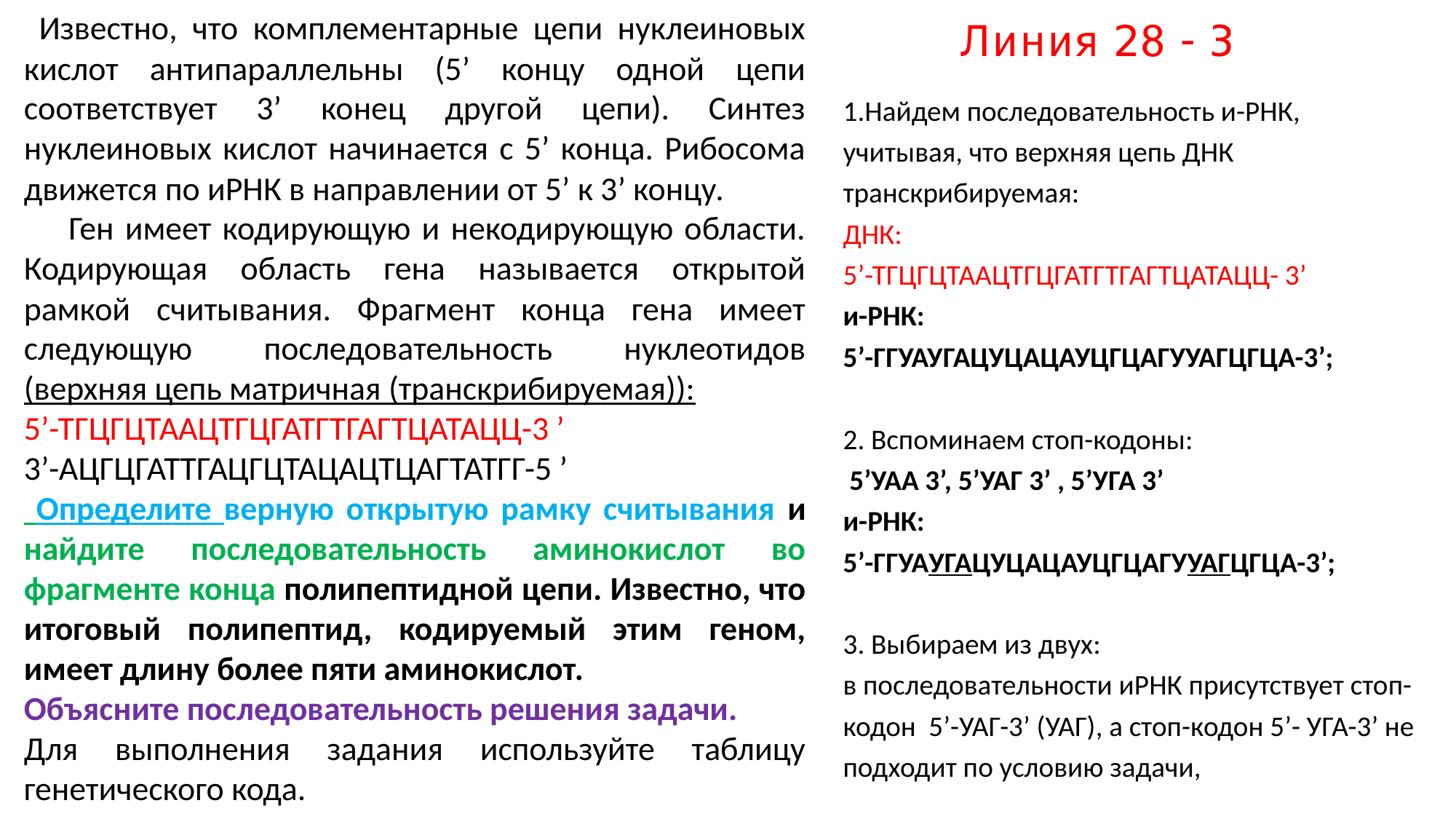

Известно, что комплементарные цепи нуклеиновых кислот антипараллельны (5’ концу одной цепи соответствует 3’ конец другой цепи). Синтез нуклеиновых кислот начинается с 5’ конца. Рибосома движется по иРНК в направлении от 5’ к 3’ концу.
    Ген имеет кодирующую и некодирующую области. Кодирующая область гена называется открытой рамкой считывания. Фрагмент конца гена имеет следующую последовательность нуклеотидов (верхняя цепь матричная (транскрибируемая)):
5’-ТГЦГЦТААЦТГЦГАТГТГАГТЦАТАЦЦ-3 ’
3’-АЦГЦГАТТГАЦГЦТАЦАЦТЦАГТАТГГ-5 ’
 Определите верную открытую рамку считывания и найдите последовательность аминокислот во фрагменте конца полипептидной цепи. Известно, что итоговый полипептид, кодируемый этим геном, имеет длину более пяти аминокислот.
Объясните последовательность решения задачи.
Для выполнения задания используйте таблицу генетического кода.
# Линия 28 - 3
1.Найдем последовательность и-РНК, учитывая, что верхняя цепь ДНК транскрибируемая:
ДНК:
5’-ТГЦГЦТААЦТГЦГАТГТГАГТЦАТАЦЦ- 3’
и-РНК:
5’-ГГУАУГАЦУЦАЦАУЦГЦАГУУАГЦГЦА-3’;

2. Вспоминаем стоп-кодоны:
 5’УАА 3’, 5’УАГ 3’ , 5’УГА 3’
и-РНК:
5’-ГГУАУГАЦУЦАЦАУЦГЦАГУУАГЦГЦА-3’;

3. Выбираем из двух:
в последовательности иРНК присутствует стоп-кодон  5’-УАГ-3’ (УАГ), а стоп-кодон 5’- УГА-3’ не подходит по условию задачи,